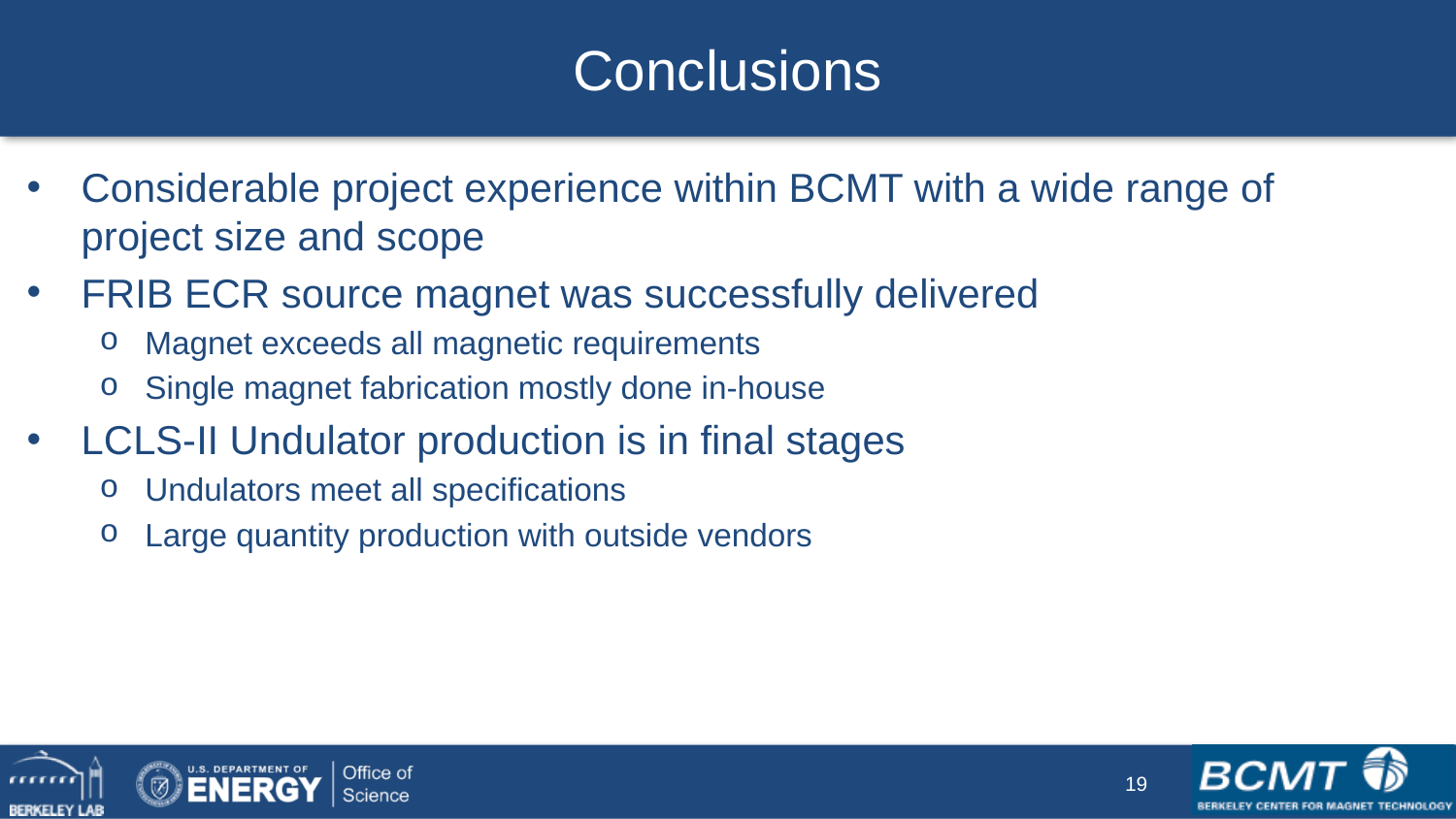

# Conclusions
Considerable project experience within BCMT with a wide range of project size and scope
FRIB ECR source magnet was successfully delivered
Magnet exceeds all magnetic requirements
Single magnet fabrication mostly done in-house
LCLS-II Undulator production is in final stages
Undulators meet all specifications
Large quantity production with outside vendors
19